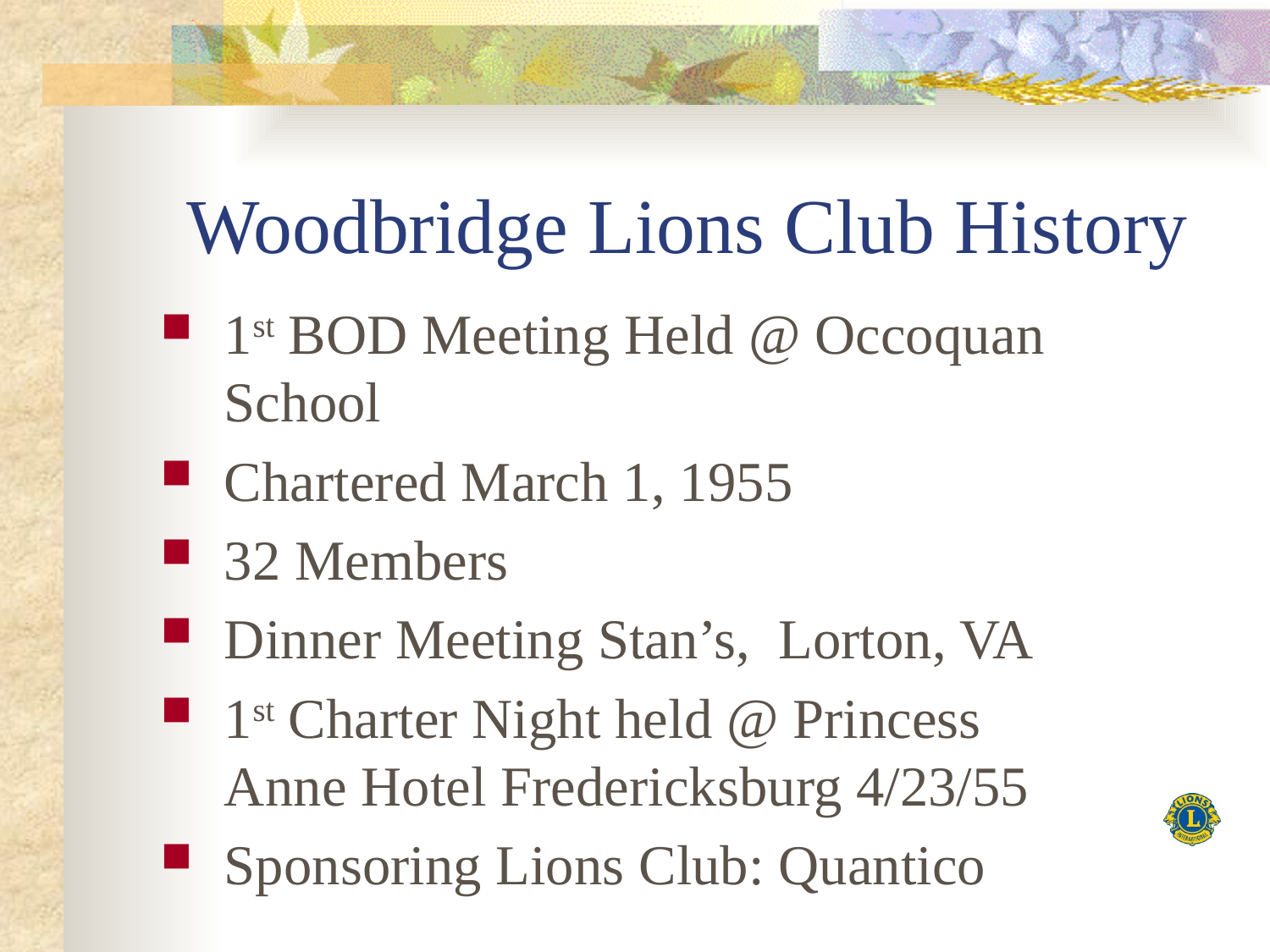

# Woodbridge Lions Club History
1st BOD Meeting Held @ Occoquan School
Chartered March 1, 1955
32 Members
Dinner Meeting Stan’s,  Lorton, VA
1st Charter Night held @ Princess Anne Hotel Fredericksburg 4/23/55
Sponsoring Lions Club: Quantico